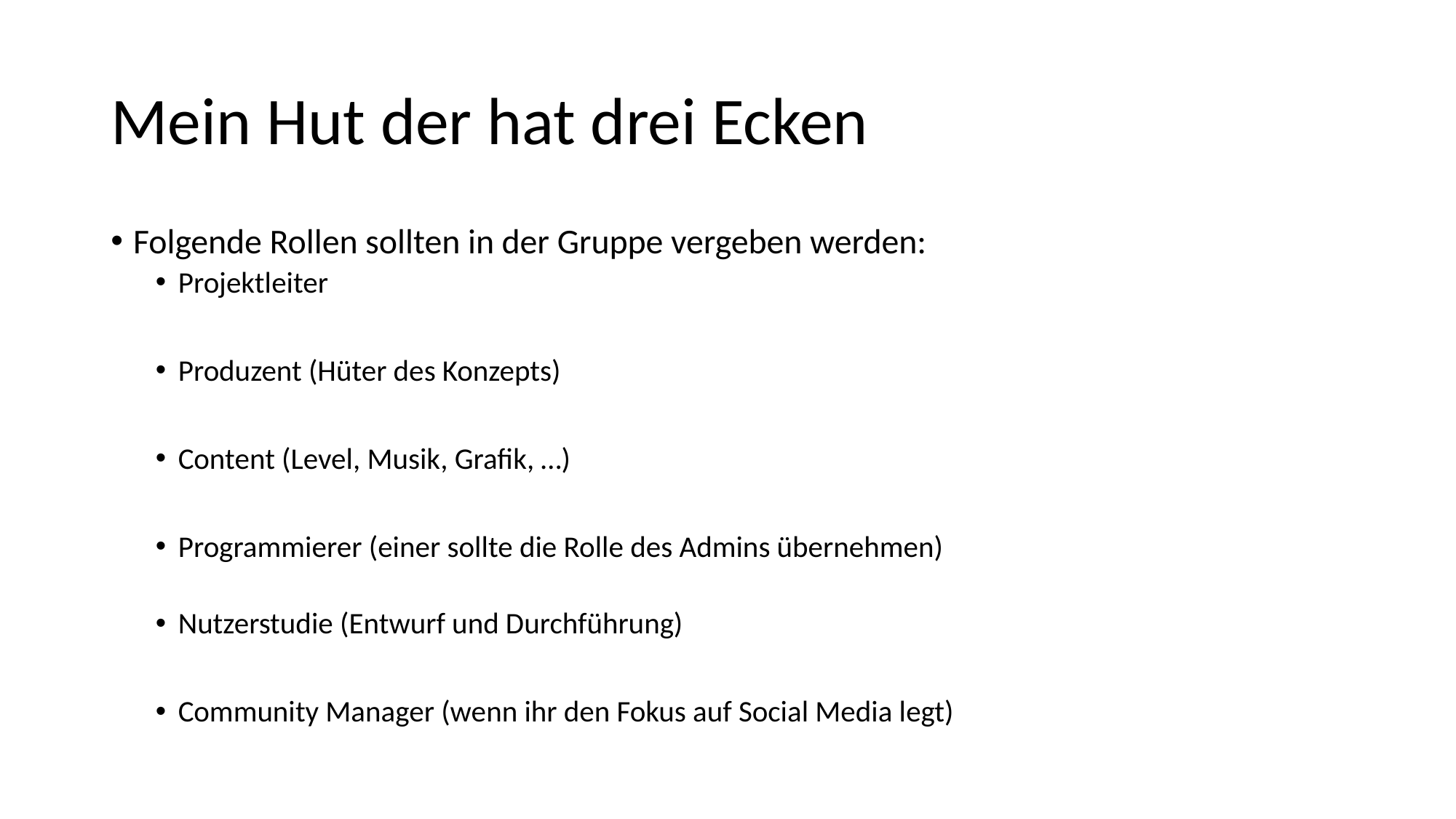

# Mein Hut der hat drei Ecken
Folgende Rollen sollten in der Gruppe vergeben werden:
Projektleiter

Produzent (Hüter des Konzepts)

Content (Level, Musik, Grafik, …)

Programmierer (einer sollte die Rolle des Admins übernehmen)

Nutzerstudie (Entwurf und Durchführung)

Community Manager (wenn ihr den Fokus auf Social Media legt)